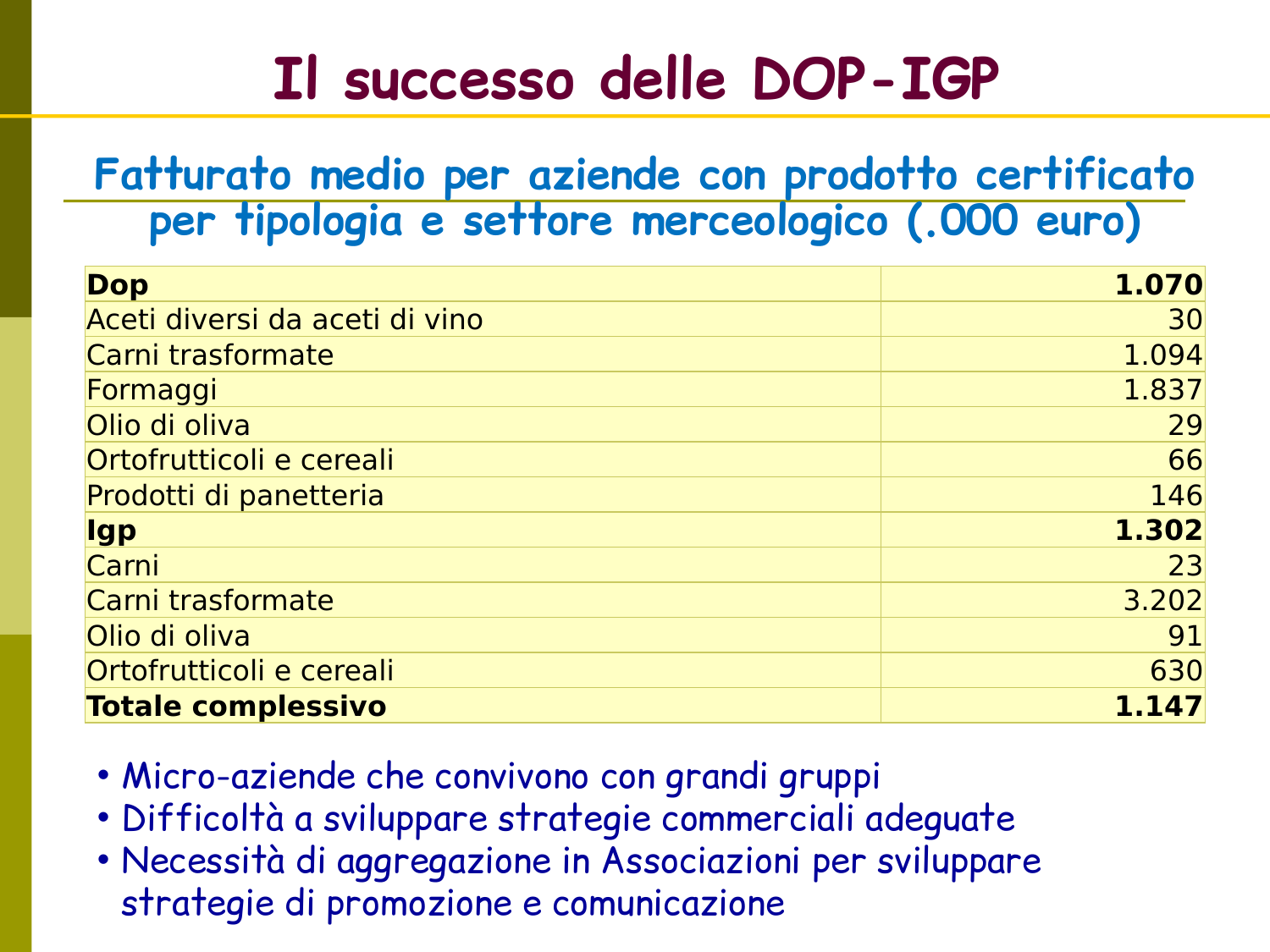

Il successo delle DOP-IGP

Fatturato medio per aziende con prodotto certificato per tipologia e settore merceologico (.000 euro)
| Dop | 1.070 |
| --- | --- |
| Aceti diversi da aceti di vino | 30 |
| Carni trasformate | 1.094 |
| Formaggi | 1.837 |
| Olio di oliva | 29 |
| Ortofrutticoli e cereali | 66 |
| Prodotti di panetteria | 146 |
| Igp | 1.302 |
| Carni | 23 |
| Carni trasformate | 3.202 |
| Olio di oliva | 91 |
| Ortofrutticoli e cereali | 630 |
| Totale complessivo | 1.147 |
Micro-aziende che convivono con grandi gruppi
Difficoltà a sviluppare strategie commerciali adeguate
Necessità di aggregazione in Associazioni per sviluppare strategie di promozione e comunicazione